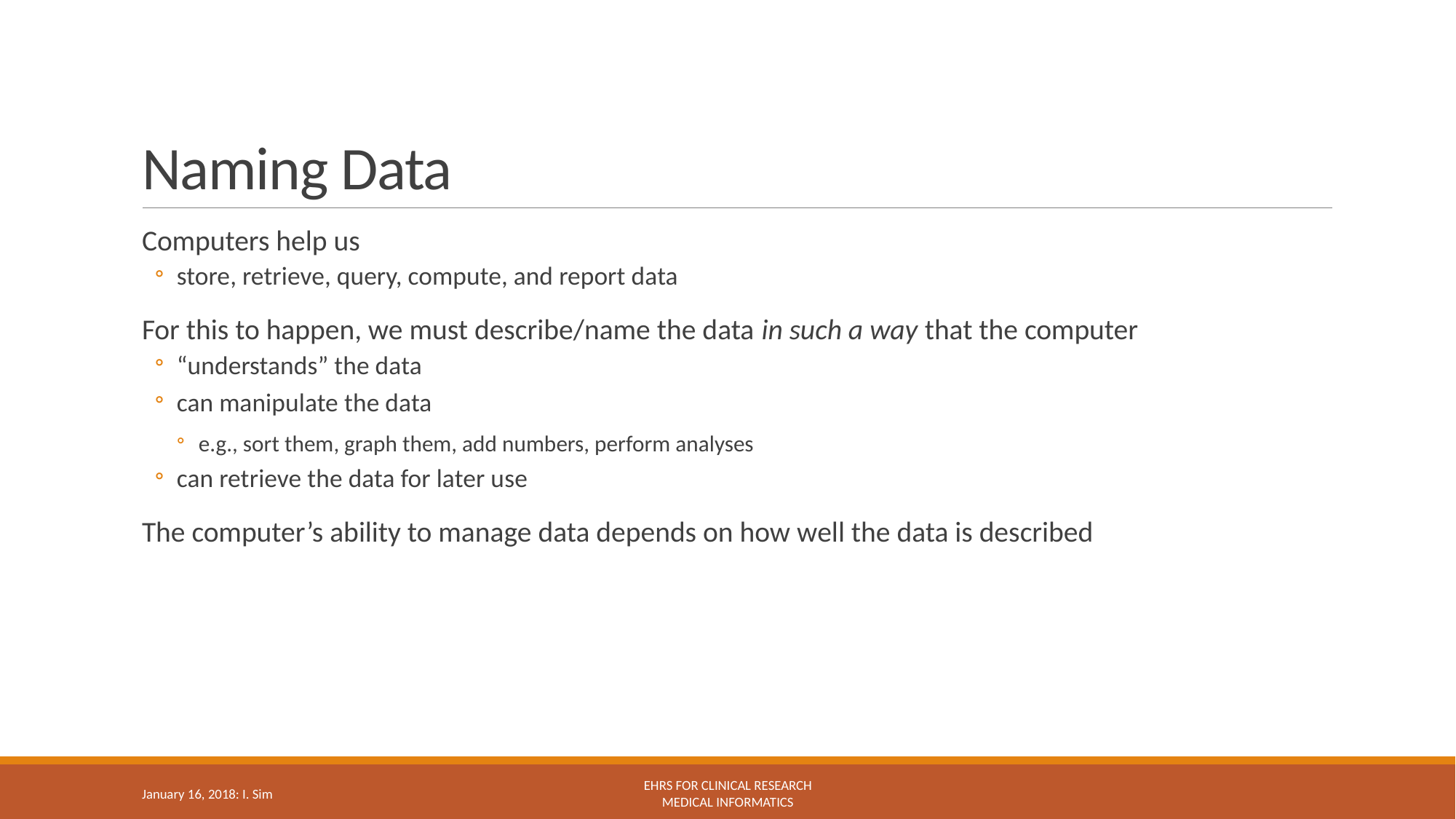

# Naming Data
Computers help us
store, retrieve, query, compute, and report data
For this to happen, we must describe/name the data in such a way that the computer
“understands” the data
can manipulate the data
e.g., sort them, graph them, add numbers, perform analyses
can retrieve the data for later use
The computer’s ability to manage data depends on how well the data is described

January 16, 2018: I. Sim
EHRs for Clinical Research
Medical Informatics